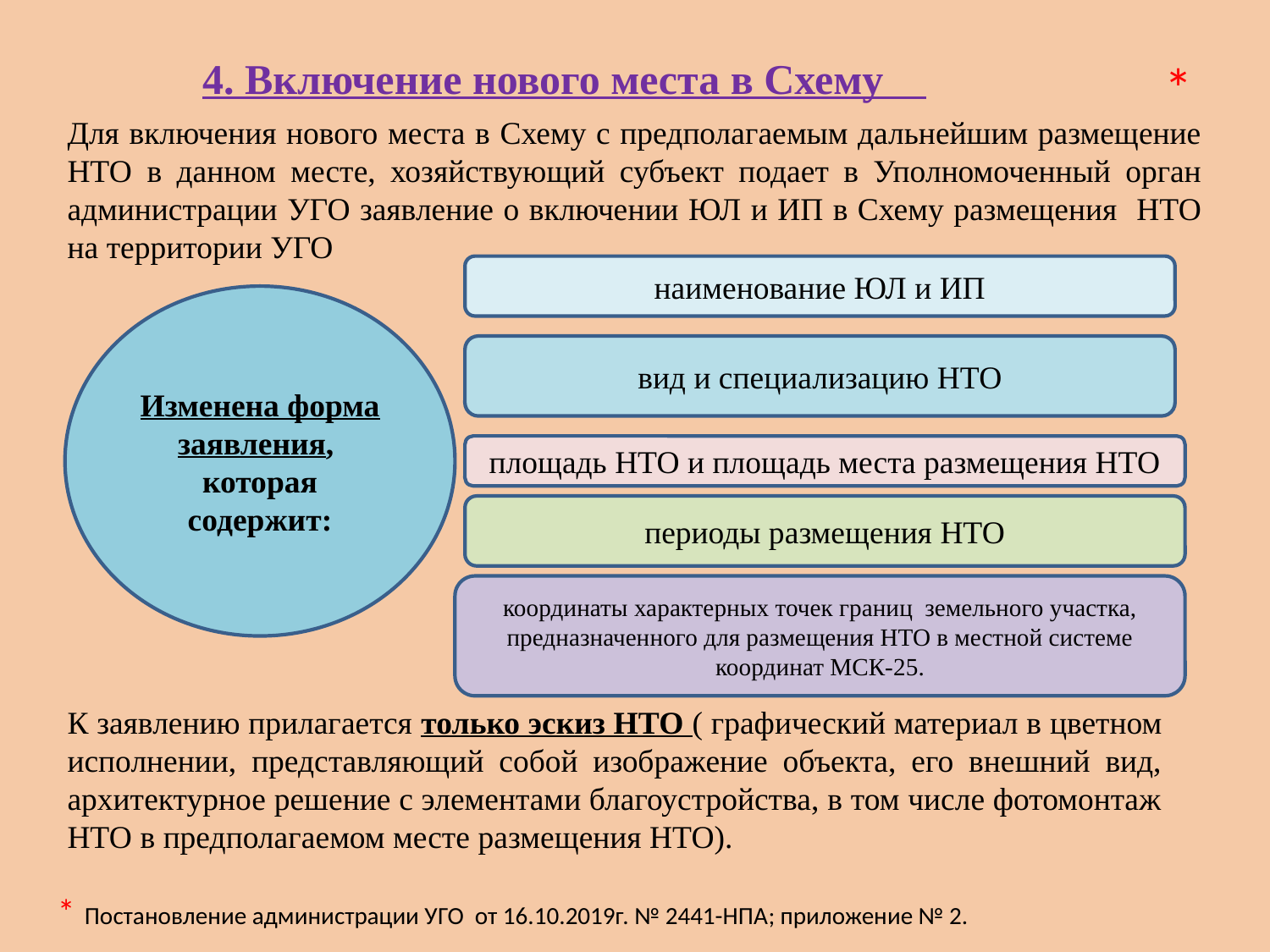

# 4. Включение нового места в Схему
*
Для включения нового места в Схему с предполагаемым дальнейшим размещение НТО в данном месте, хозяйствующий субъект подает в Уполномоченный орган администрации УГО заявление о включении ЮЛ и ИП в Схему размещения  НТО на территории УГО

наименование ЮЛ и ИП
Изменена форма заявления,
которая содержит:
вид и специализацию НТО

площадь НТО и площадь места размещения НТО

периоды размещения НТО
координаты характерных точек границ  земельного участка, предназначенного для размещения НТО в местной системе координат МСК-25.
К заявлению прилагается только эскиз НТО ( графический материал в цветном исполнении, представляющий собой изображение объекта, его внешний вид, архитектурное решение с элементами благоустройства, в том числе фотомонтаж НТО в предполагаемом месте размещения НТО).
* Постановление администрации УГО  от 16.10.2019г. № 2441-НПА; приложение № 2.